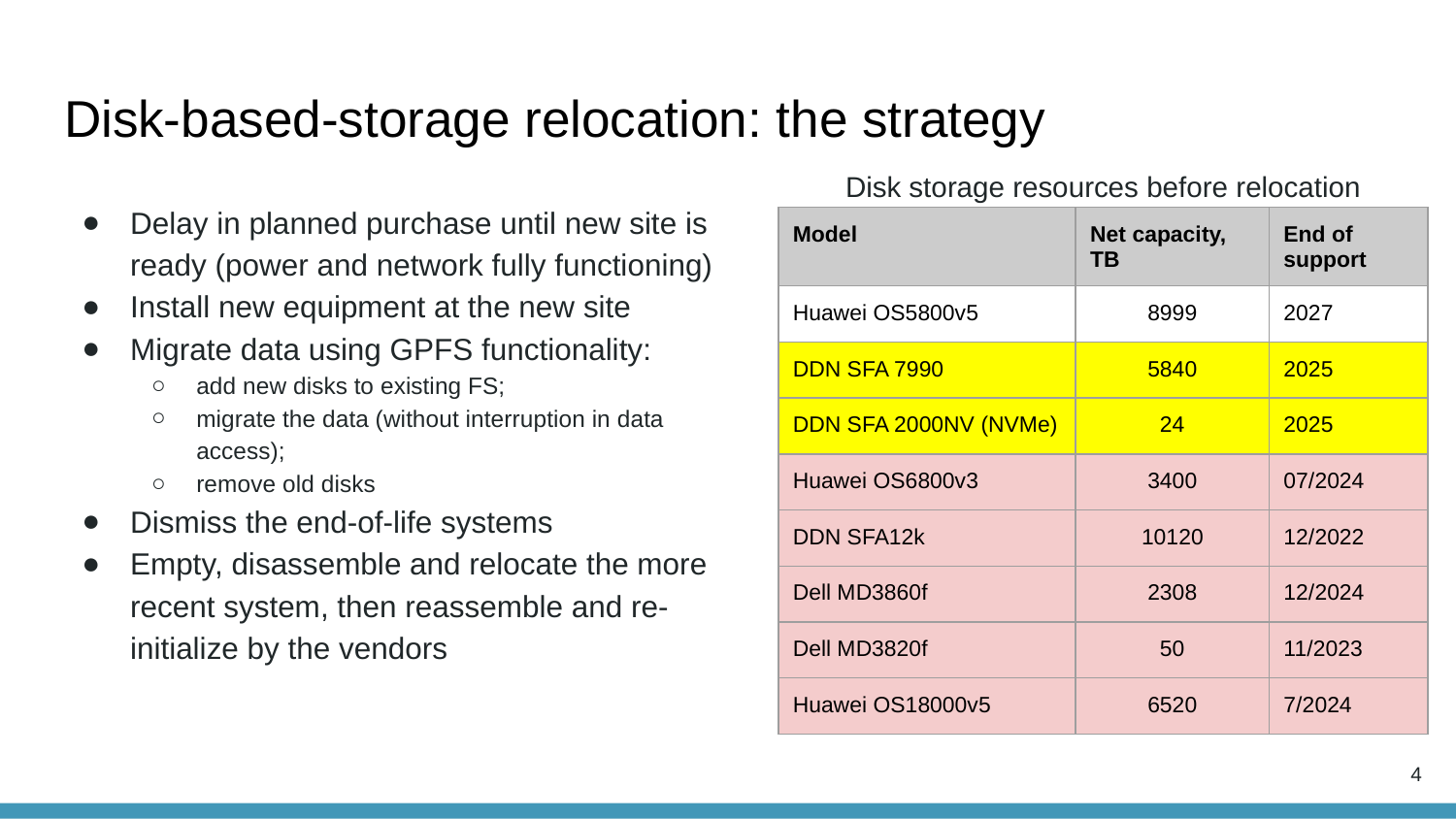

# Disk-based-storage relocation: the strategy
Disk storage resources before relocation
Delay in planned purchase until new site is ready (power and network fully functioning)
Install new equipment at the new site
Migrate data using GPFS functionality:
add new disks to existing FS;
migrate the data (without interruption in data access);
remove old disks
Dismiss the end-of-life systems
Empty, disassemble and relocate the more recent system, then reassemble and re-initialize by the vendors
| Model | Net capacity, TB | End of support |
| --- | --- | --- |
| Huawei OS5800v5 | 8999 | 2027 |
| DDN SFA 7990 | 5840 | 2025 |
| DDN SFA 2000NV (NVMe) | 24 | 2025 |
| Huawei OS6800v3 | 3400 | 07/2024 |
| DDN SFA12k | 10120 | 12/2022 |
| Dell MD3860f | 2308 | 12/2024 |
| Dell MD3820f | 50 | 11/2023 |
| Huawei OS18000v5 | 6520 | 7/2024 |
4